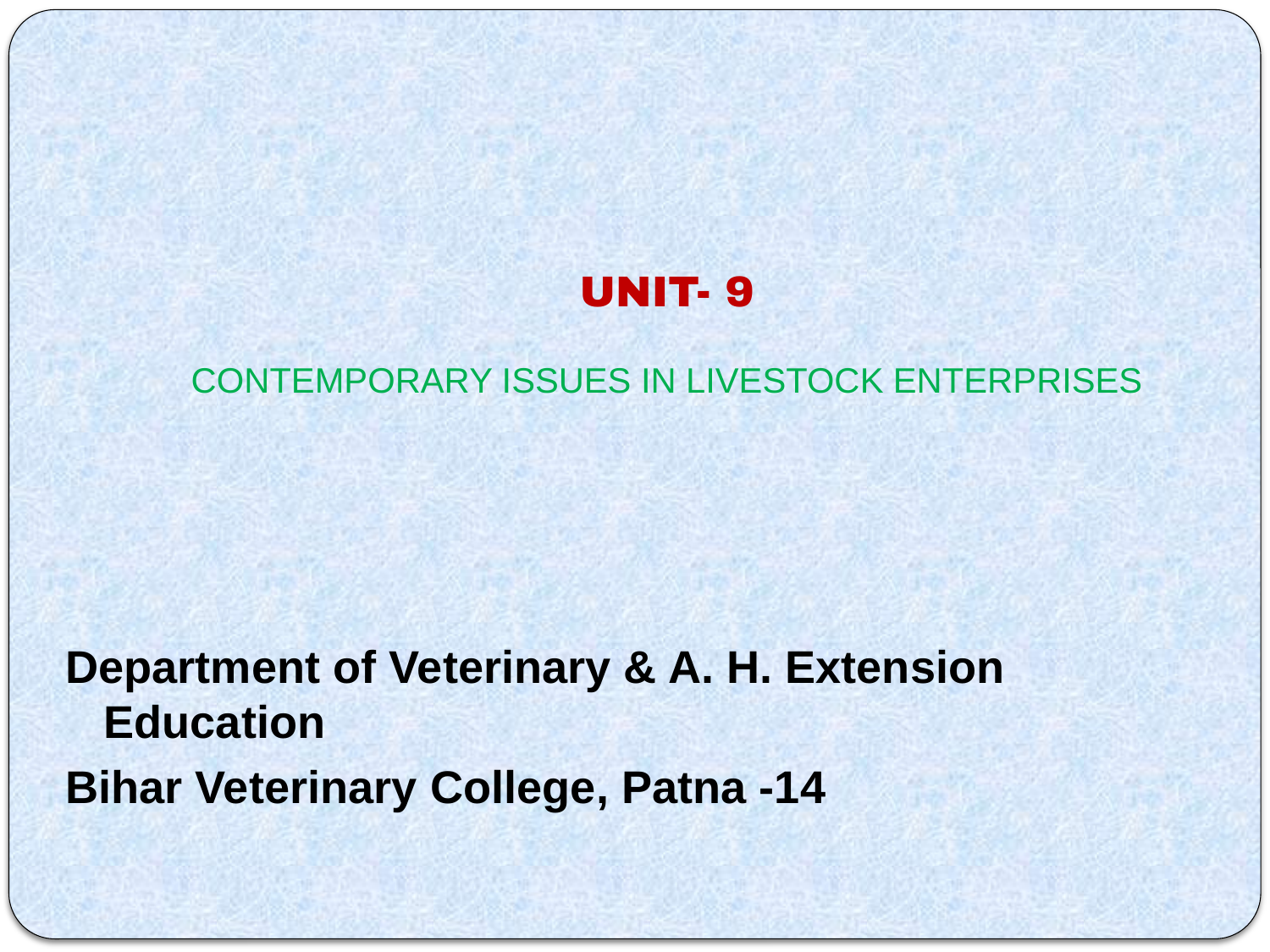

# UNIT- 9 CONTEMPORARY ISSUES IN LIVESTOCK ENTERPRISES

Department of Veterinary & A. H. Extension Education
Bihar Veterinary College, Patna -14